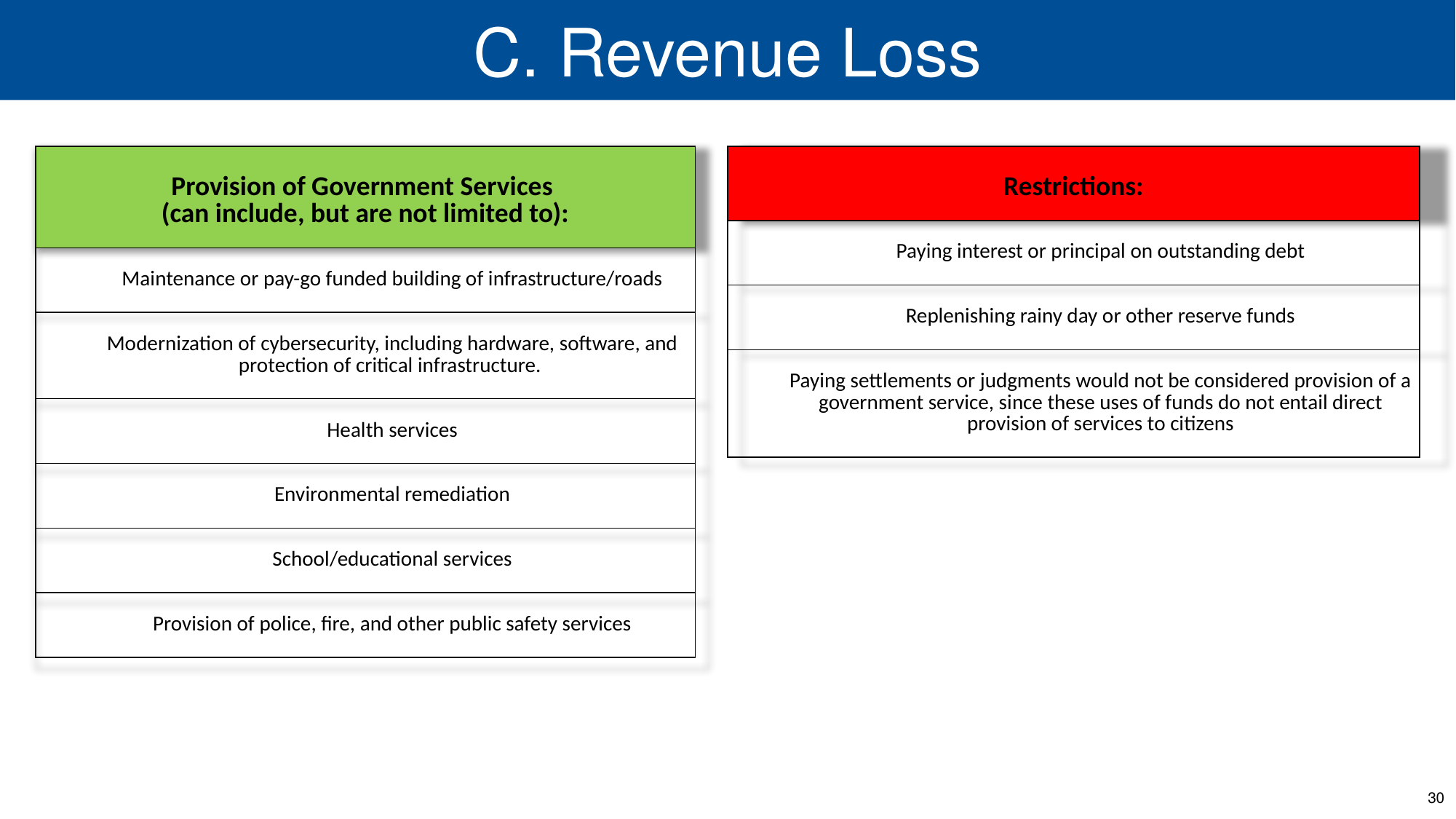

# C. Revenue Loss
| Provision of Government Services (can include, but are not limited to): |
| --- |
| Maintenance or pay-go funded building of infrastructure/roads |
| Modernization of cybersecurity, including hardware, software, and protection of critical infrastructure. |
| Health services |
| Environmental remediation |
| School/educational services |
| Provision of police, fire, and other public safety services |
| Restrictions: |
| --- |
| Paying interest or principal on outstanding debt |
| Replenishing rainy day or other reserve funds |
| Paying settlements or judgments would not be considered provision of a government service, since these uses of funds do not entail direct provision of services to citizens |
30